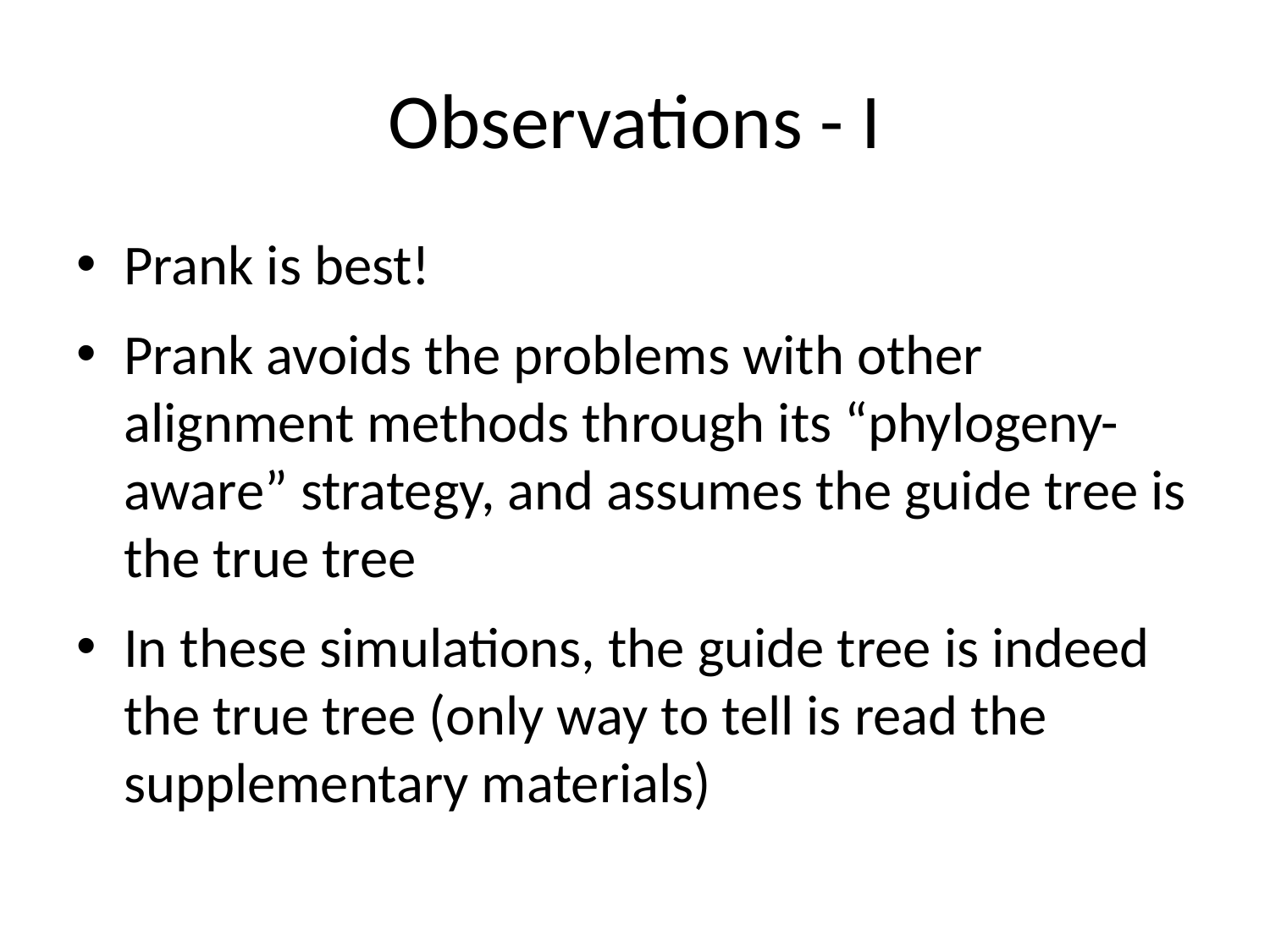

# Observations - I
Prank is best!
Prank avoids the problems with other alignment methods through its “phylogeny-aware” strategy, and assumes the guide tree is the true tree
In these simulations, the guide tree is indeed the true tree (only way to tell is read the supplementary materials)